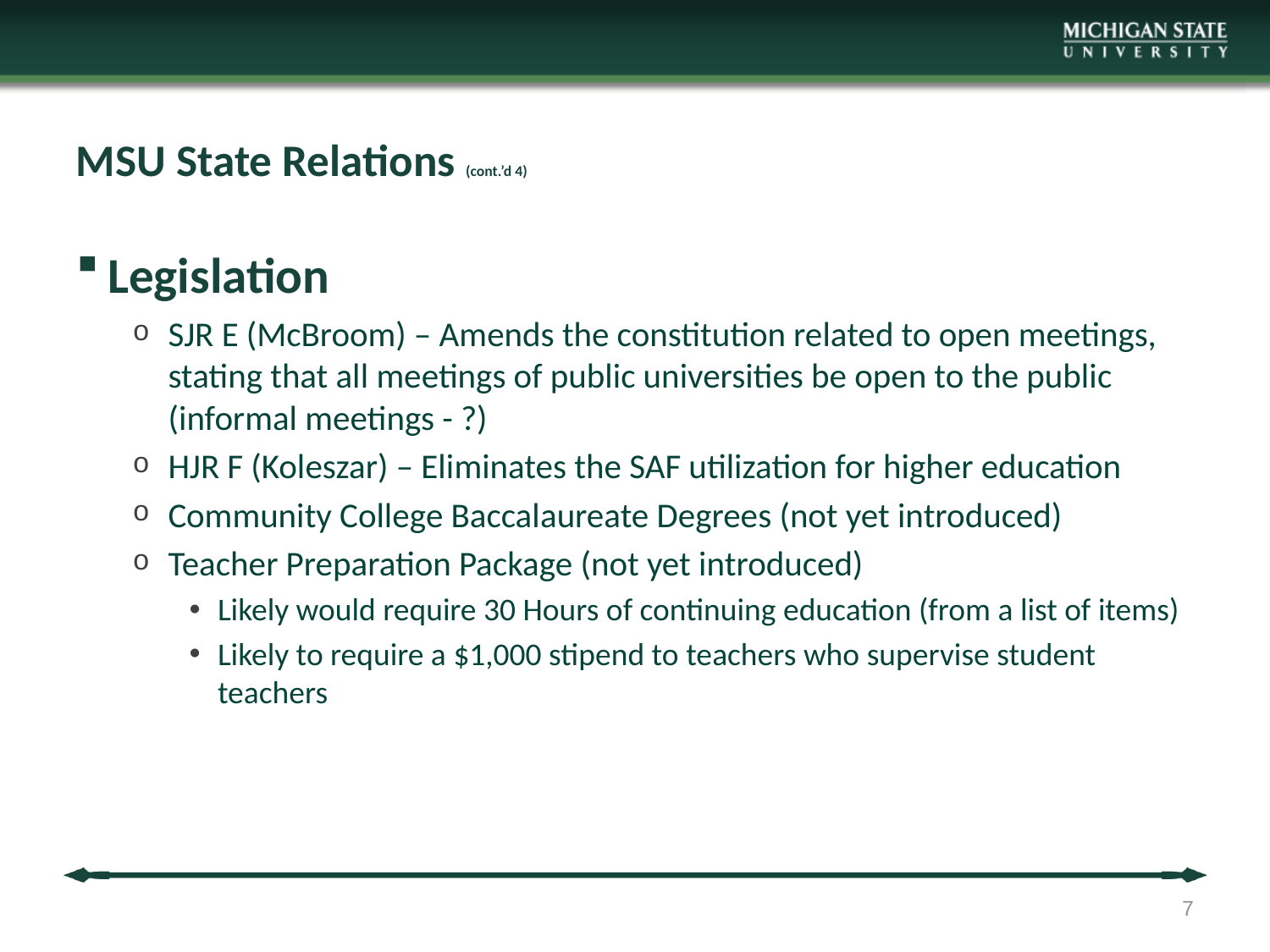

# MSU State Relations (cont.’d 4)
Legislation
SJR E (McBroom) – Amends the constitution related to open meetings, stating that all meetings of public universities be open to the public (informal meetings - ?)
HJR F (Koleszar) – Eliminates the SAF utilization for higher education
Community College Baccalaureate Degrees (not yet introduced)
Teacher Preparation Package (not yet introduced)
Likely would require 30 Hours of continuing education (from a list of items)
Likely to require a $1,000 stipend to teachers who supervise student teachers

7